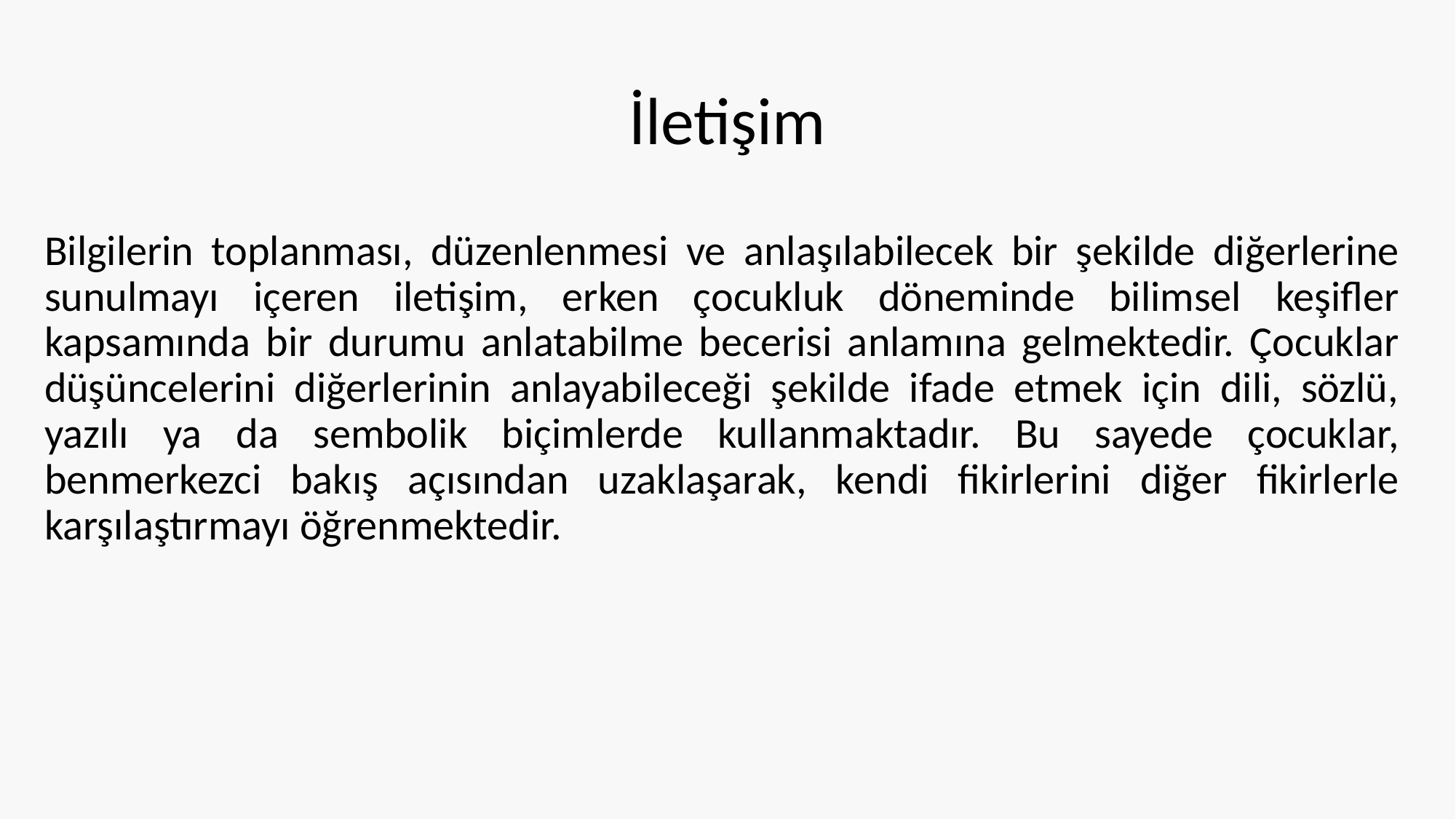

İletişim
Bilgilerin toplanması, düzenlenmesi ve anlaşılabilecek bir şekilde diğerlerine sunulmayı içeren iletişim, erken çocukluk döneminde bilimsel keşifler kapsamında bir durumu anlatabilme becerisi anlamına gelmektedir. Çocuklar düşüncelerini diğerlerinin anlayabileceği şekilde ifade etmek için dili, sözlü, yazılı ya da sembolik biçimlerde kullanmaktadır. Bu sayede çocuklar, benmerkezci bakış açısından uzaklaşarak, kendi fikirlerini diğer fikirlerle karşılaştırmayı öğrenmektedir.